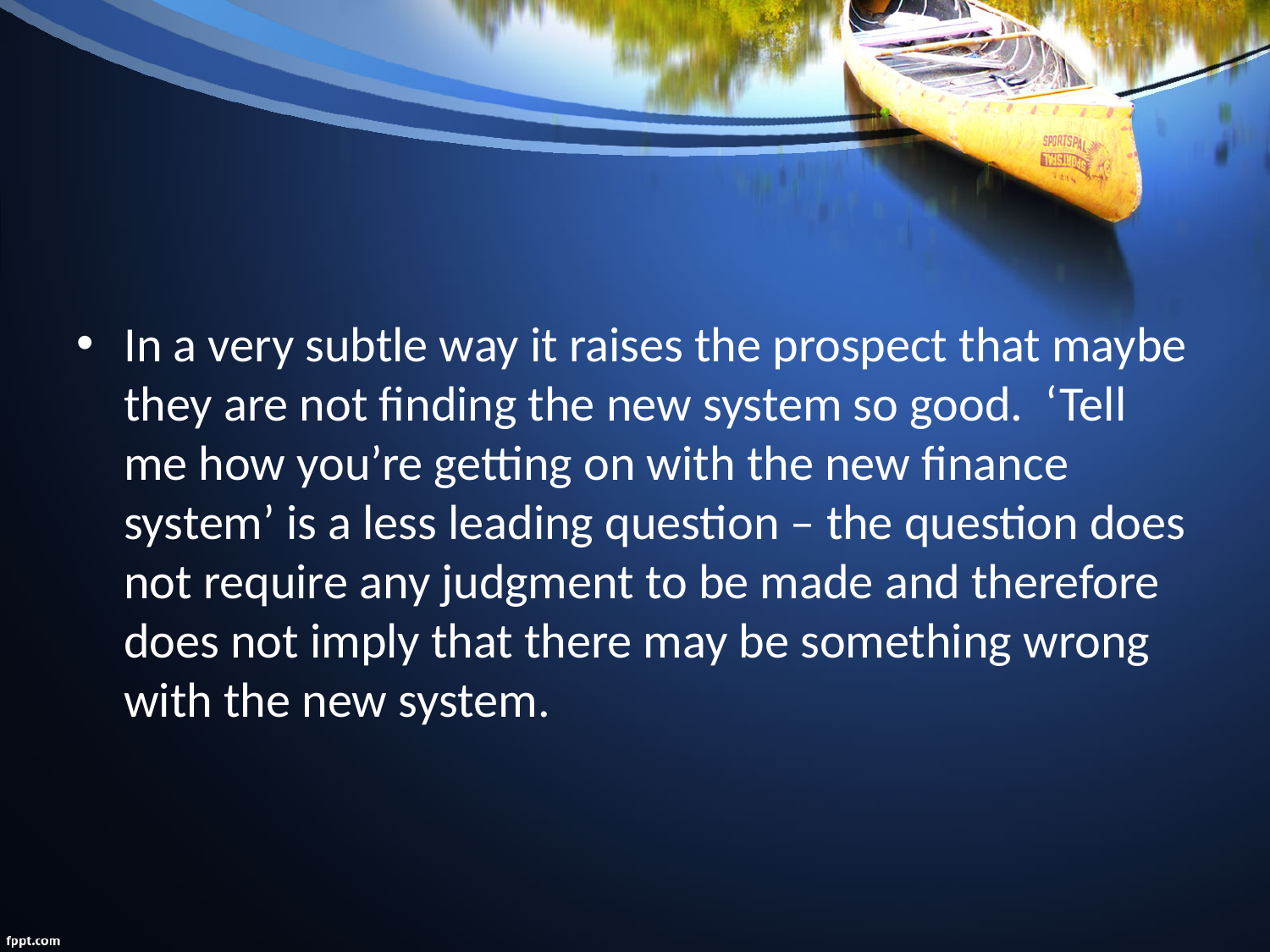

#
In a very subtle way it raises the prospect that maybe they are not finding the new system so good.  ‘Tell me how you’re getting on with the new finance system’ is a less leading question – the question does not require any judgment to be made and therefore does not imply that there may be something wrong with the new system.